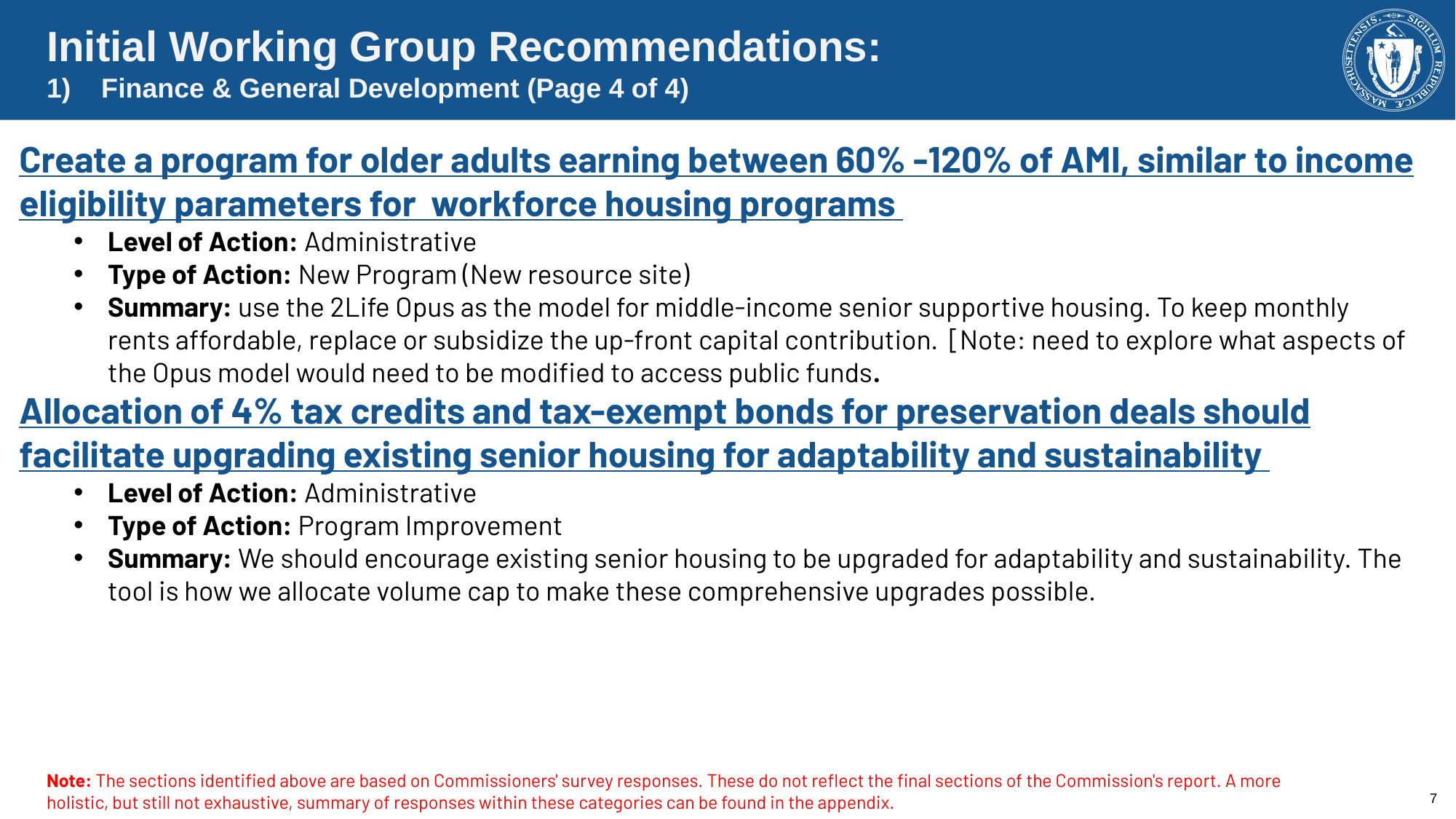

Initial Working Group Recommendations:
1)    Finance & General Development (Page 4 of 4)
Create a program for older adults earning between 60% -120% of AMI, similar to income eligibility parameters for  workforce housing programs
Level of Action: Administrative
Type of Action: New Program (New resource site)
Summary: use the 2Life Opus as the model for middle-income senior supportive housing. To keep monthly rents affordable, replace or subsidize the up-front capital contribution.  [Note: need to explore what aspects of the Opus model would need to be modified to access public funds.
Allocation of 4% tax credits and tax-exempt bonds for preservation deals should facilitate upgrading existing senior housing for adaptability and sustainability
Level of Action: Administrative
Type of Action: Program Improvement
Summary: We should encourage existing senior housing to be upgraded for adaptability and sustainability. The tool is how we allocate volume cap to make these comprehensive upgrades possible.
Note: The sections identified above are based on Commissioners' survey responses. These do not reflect the final sections of the Commission's report. A more holistic, but still not exhaustive, summary of responses within these categories can be found in the appendix.